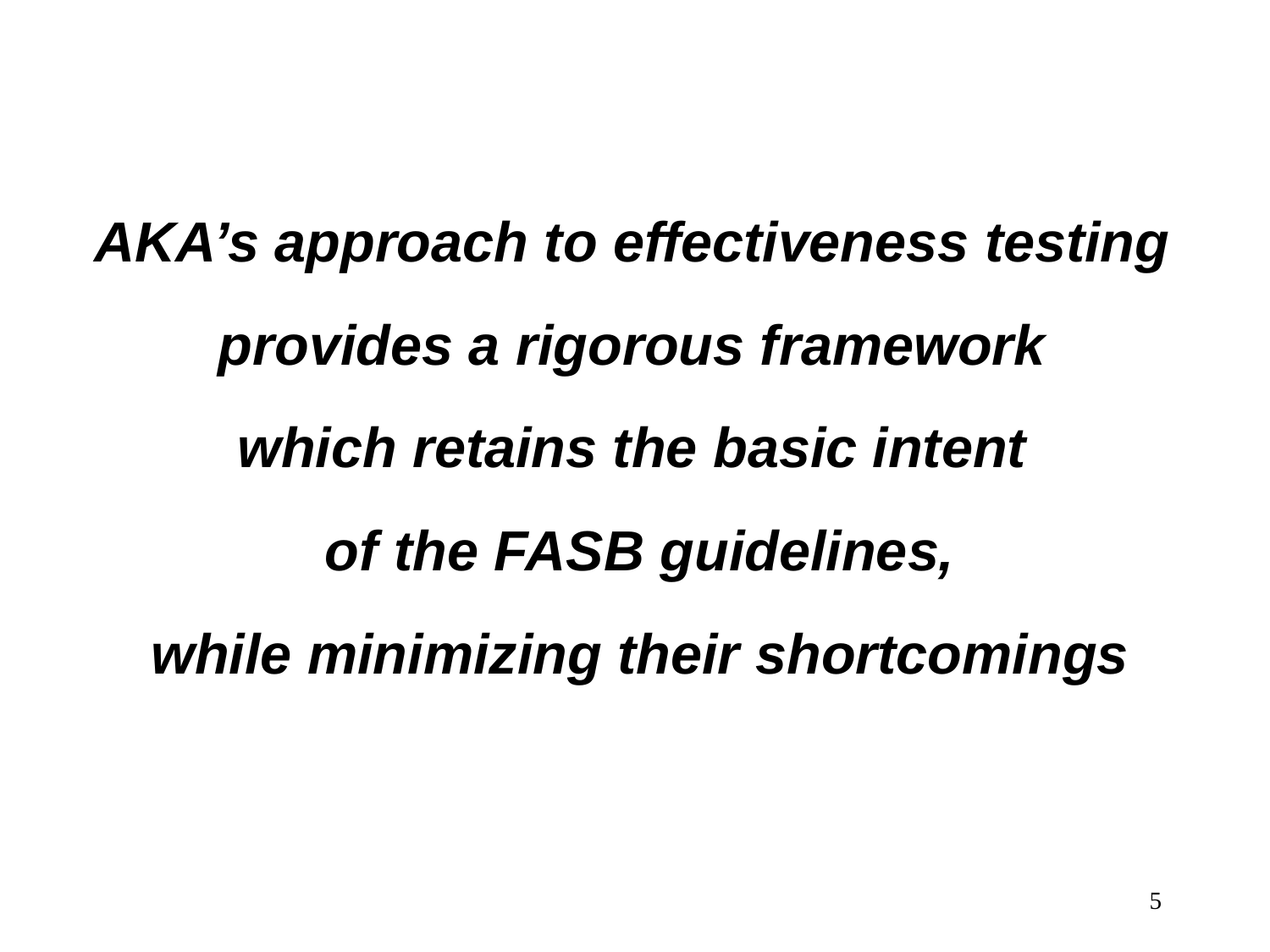

AKA’s approach to effectiveness testing
provides a rigorous framework
which retains the basic intent
 of the FASB guidelines,
 while minimizing their shortcomings
5